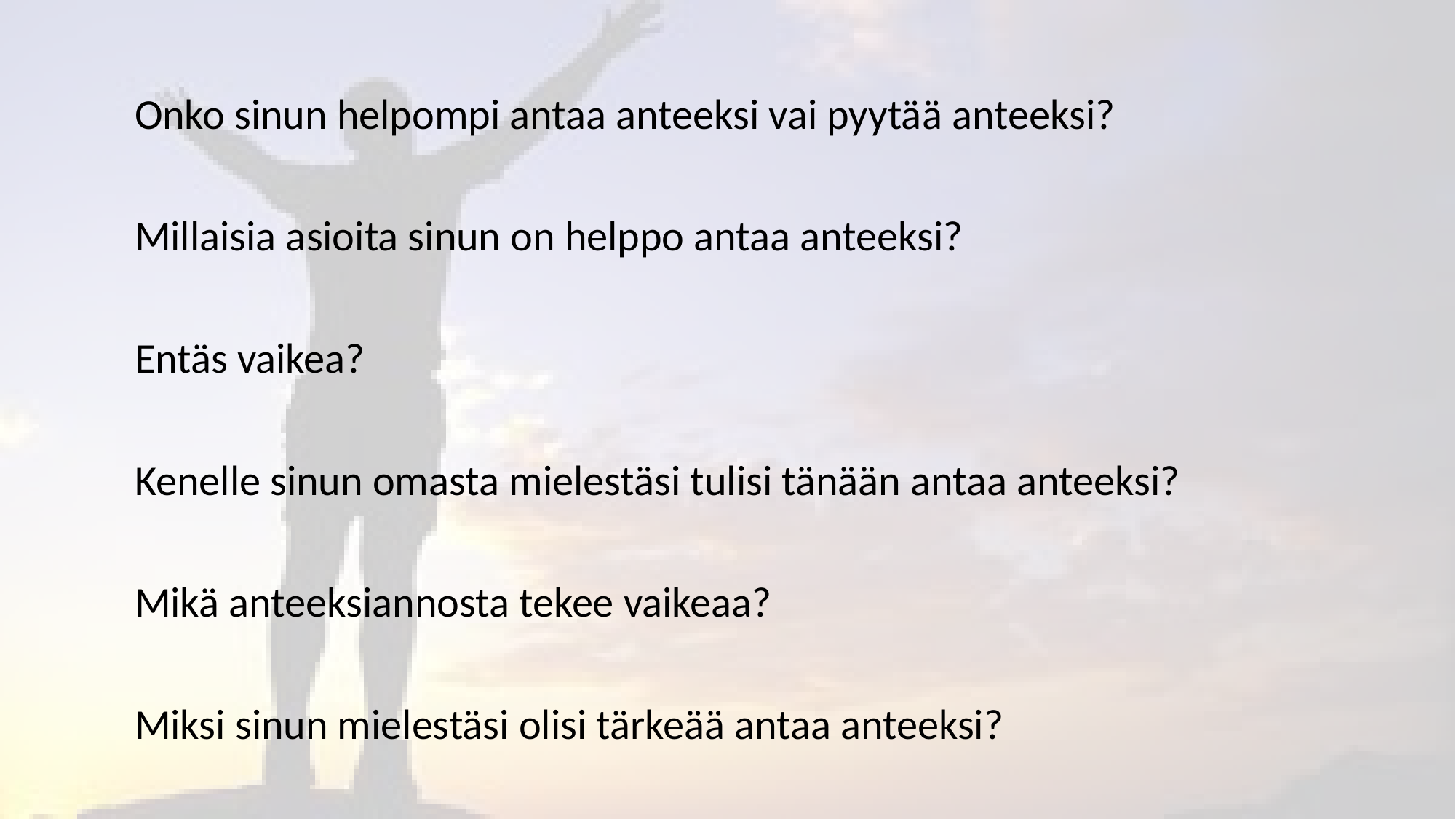

#
Onko sinun helpompi antaa anteeksi vai pyytää anteeksi?

Millaisia asioita sinun on helppo antaa anteeksi?

Entäs vaikea?

Kenelle sinun omasta mielestäsi tulisi tänään antaa anteeksi?

Mikä anteeksiannosta tekee vaikeaa?

Miksi sinun mielestäsi olisi tärkeää antaa anteeksi?